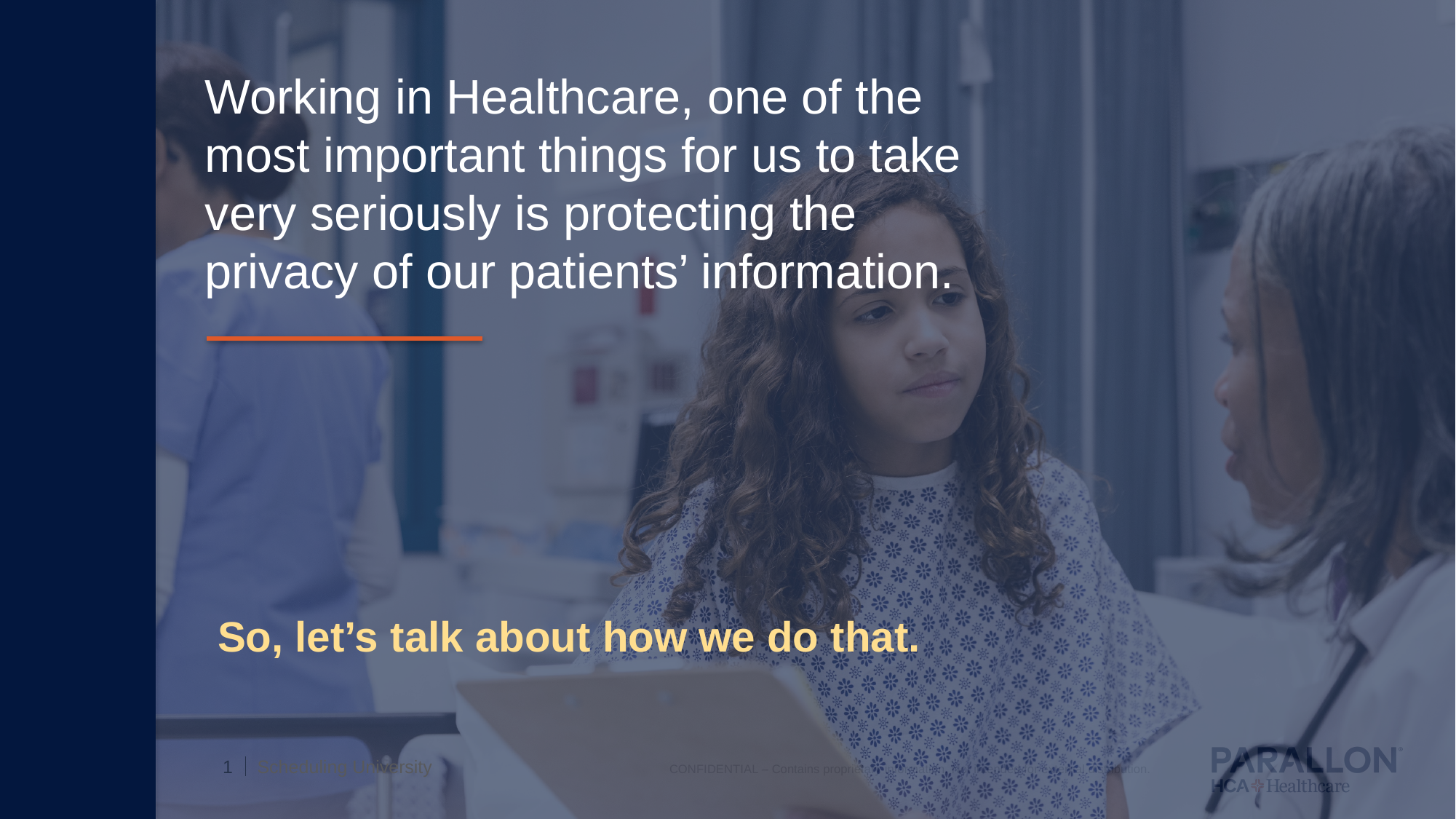

Working in Healthcare, one of the most important things for us to take very seriously is protecting the privacy of our patients’ information.
So, let’s talk about how we do that.
Scheduling University